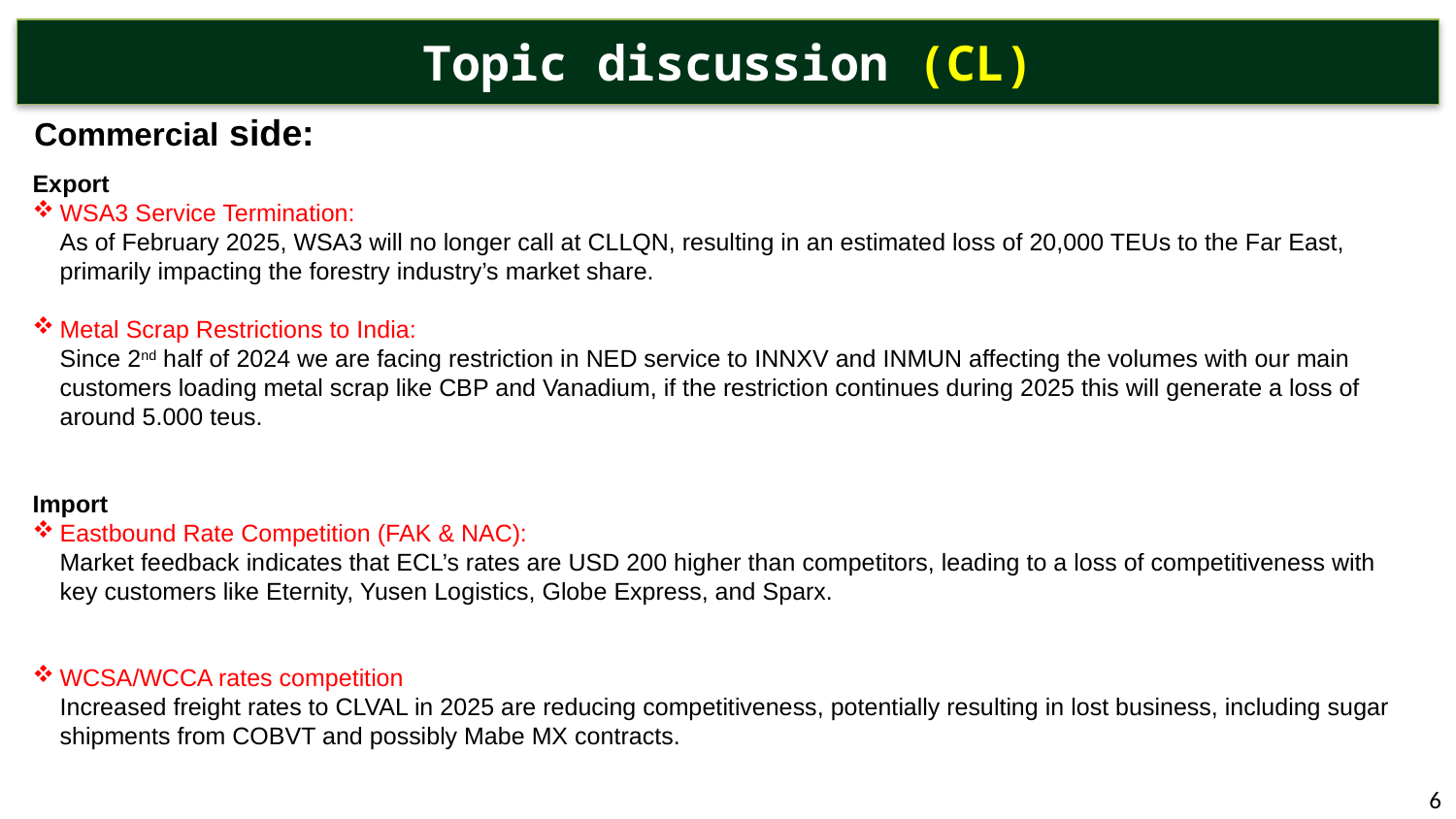

# Topic discussion (CL)
Commercial side:
Export
WSA3 Service Termination:
As of February 2025, WSA3 will no longer call at CLLQN, resulting in an estimated loss of 20,000 TEUs to the Far East, primarily impacting the forestry industry’s market share.

Metal Scrap Restrictions to India:
Since 2nd half of 2024 we are facing restriction in NED service to INNXV and INMUN affecting the volumes with our main customers loading metal scrap like CBP and Vanadium, if the restriction continues during 2025 this will generate a loss of around 5.000 teus.

Import
Eastbound Rate Competition (FAK & NAC):
Market feedback indicates that ECL’s rates are USD 200 higher than competitors, leading to a loss of competitiveness with key customers like Eternity, Yusen Logistics, Globe Express, and Sparx.

WCSA/WCCA rates competition
Increased freight rates to CLVAL in 2025 are reducing competitiveness, potentially resulting in lost business, including sugar shipments from COBVT and possibly Mabe MX contracts.

6